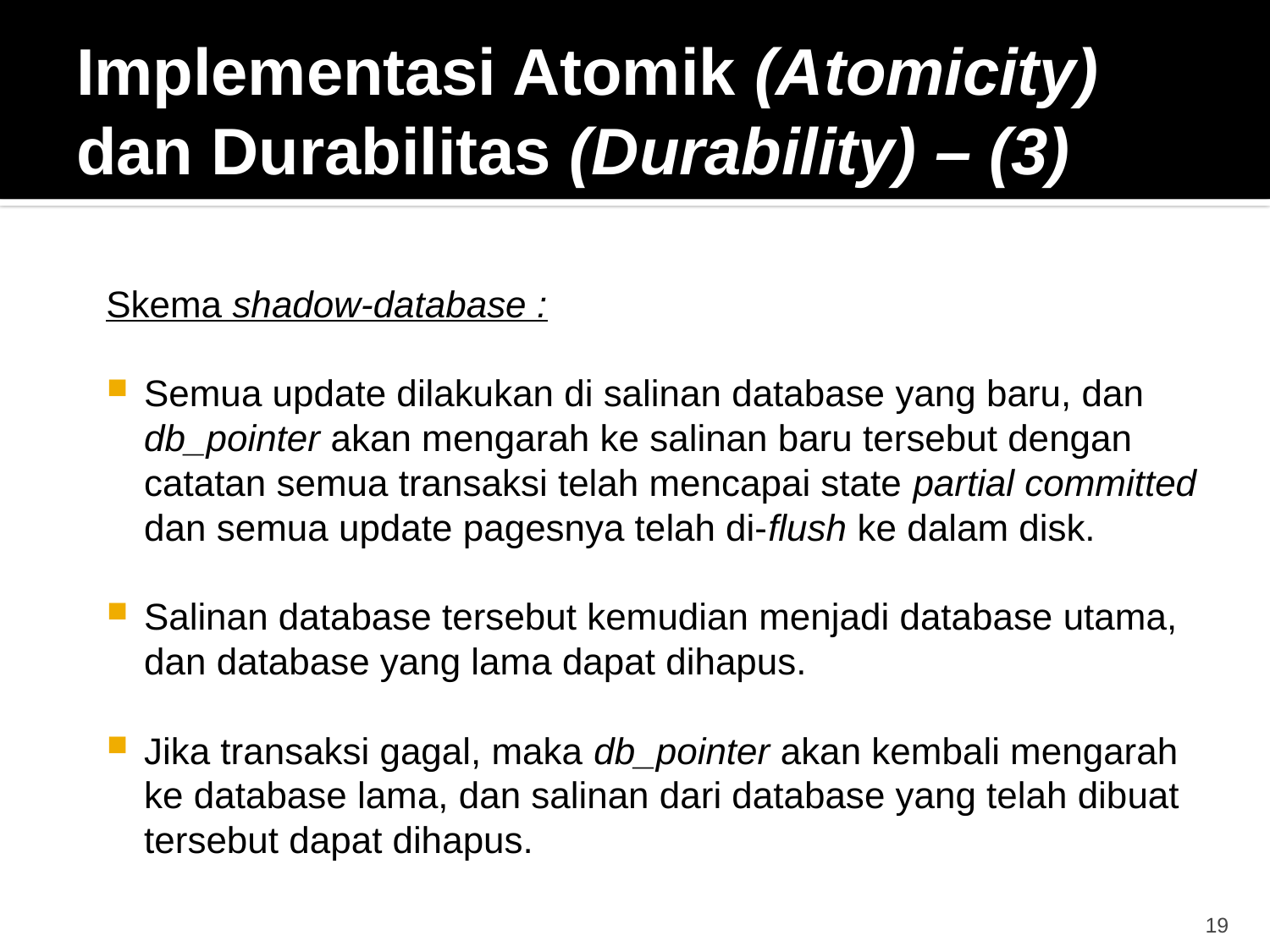

# Implementasi Atomik (Atomicity) dan Durabilitas (Durability) – (3)

Skema shadow-database :

Semua update dilakukan di salinan database yang baru, dan db_pointer akan mengarah ke salinan baru tersebut dengan catatan semua transaksi telah mencapai state partial committed dan semua update pagesnya telah di-flush ke dalam disk.

Salinan database tersebut kemudian menjadi database utama, dan database yang lama dapat dihapus.

Jika transaksi gagal, maka db_pointer akan kembali mengarah ke database lama, dan salinan dari database yang telah dibuat tersebut dapat dihapus.
19